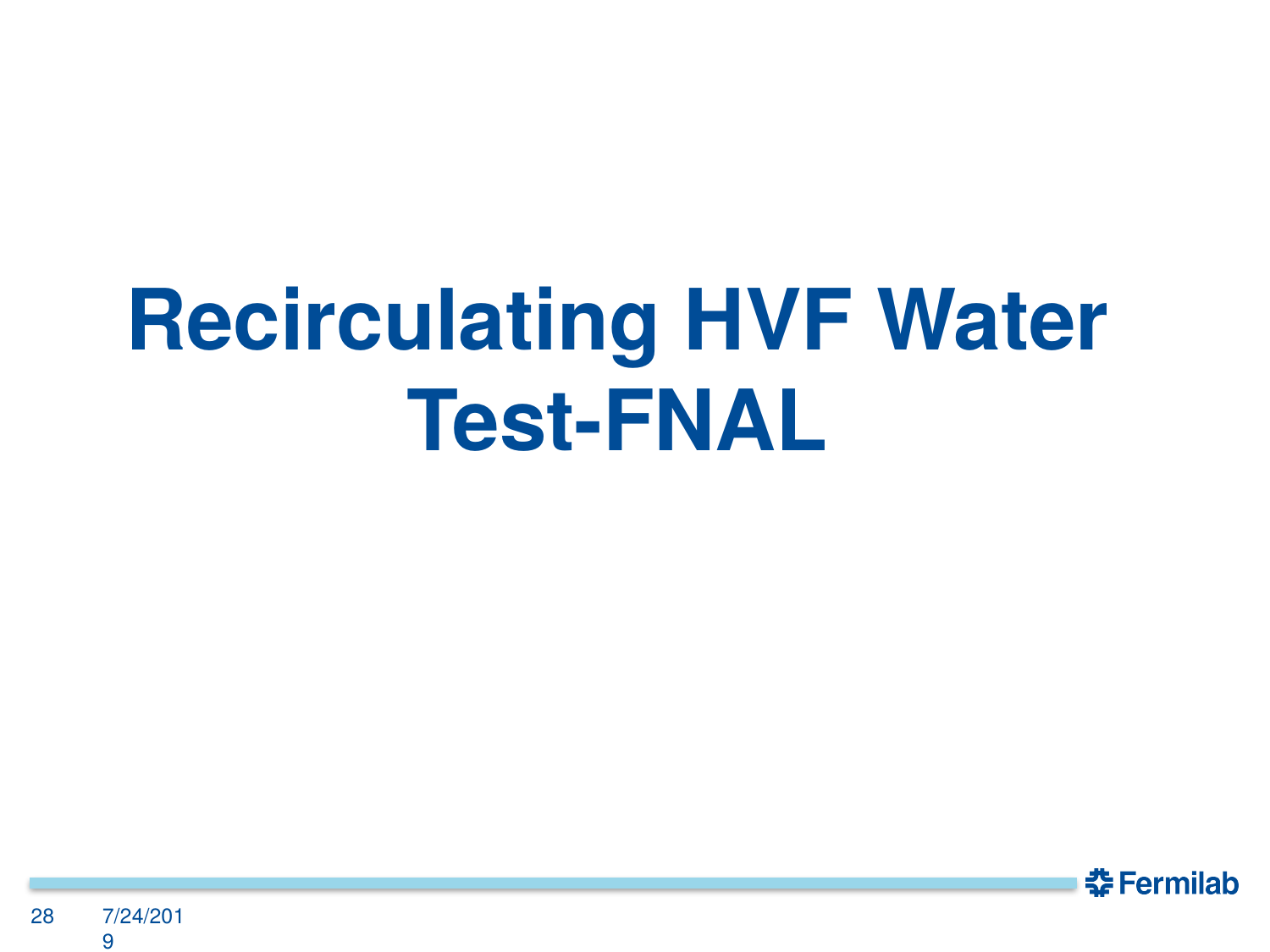

# Recirculating HVF Water Test-FNAL
28
7/24/2019